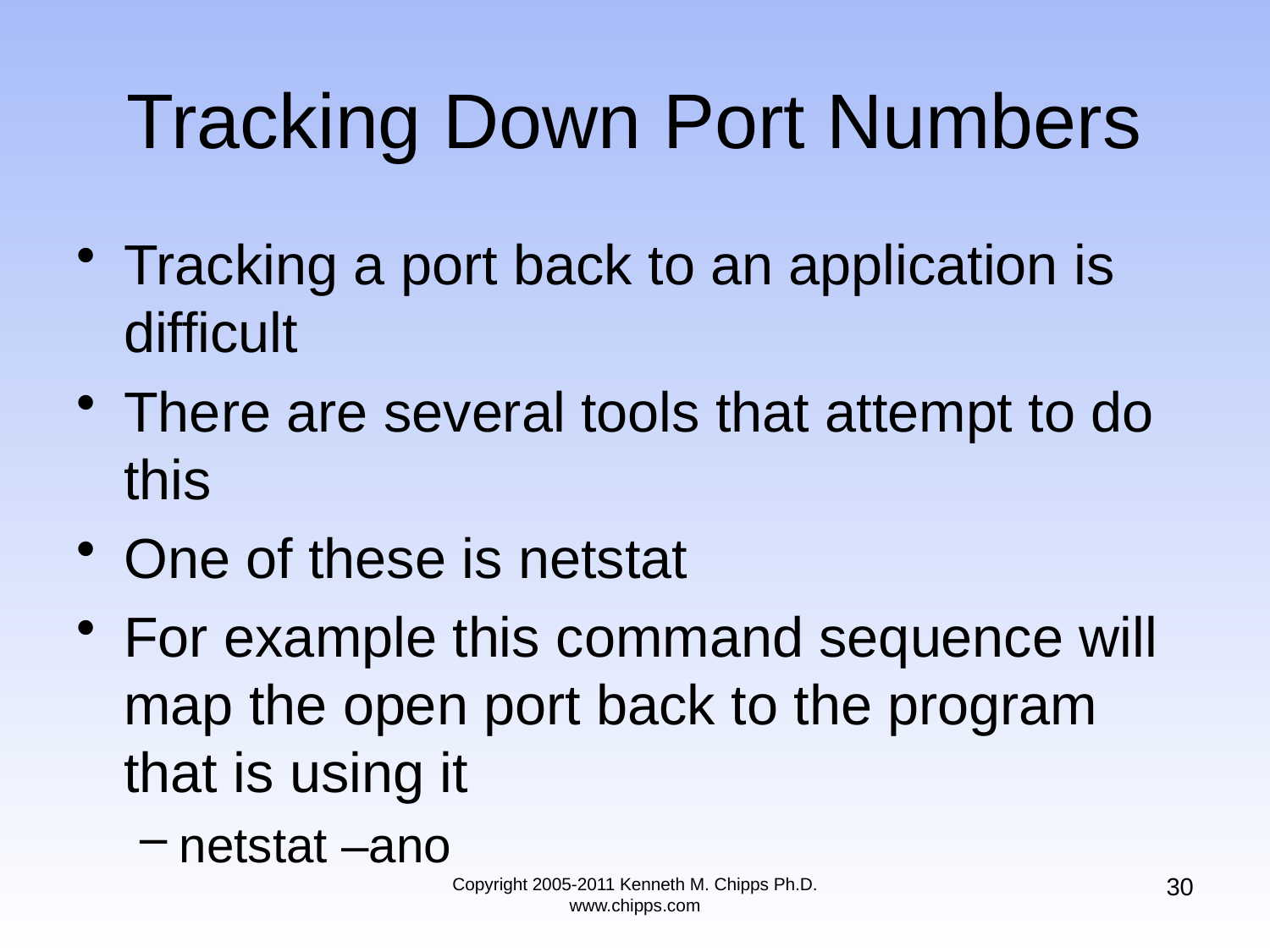

# Tracking Down Port Numbers
Tracking a port back to an application is difficult
There are several tools that attempt to do this
One of these is netstat
For example this command sequence will map the open port back to the program that is using it
netstat –ano
30
Copyright 2005-2011 Kenneth M. Chipps Ph.D. www.chipps.com